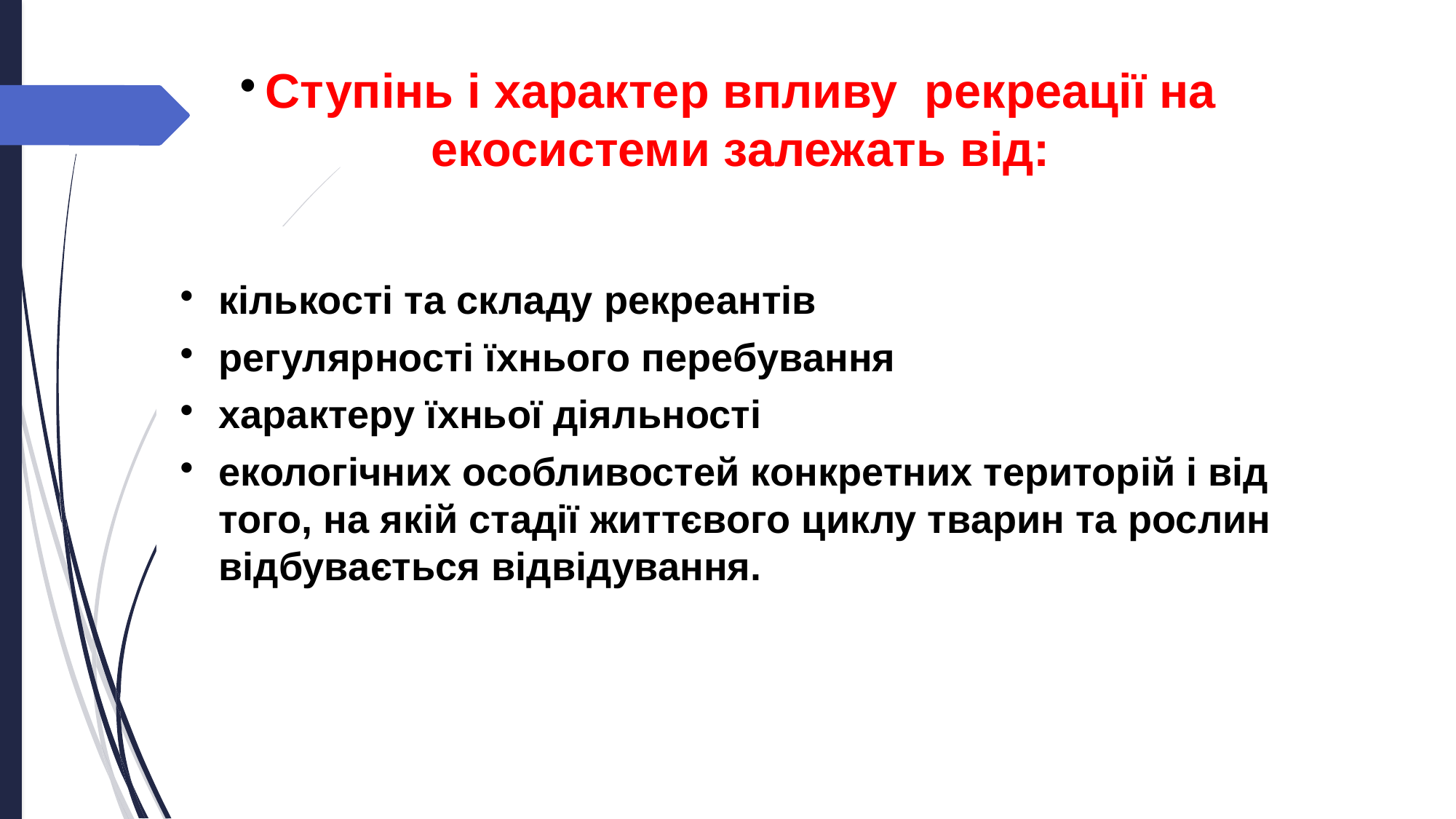

Ступінь і характер впливу  рекреації на екосистеми залежать від:

кількості та складу рекреантів
регулярності їхнього перебування
характеру їхньої діяльності
екологічних особливостей конкретних територій і від того, на якій стадії життєвого циклу тварин та рослин відбувається відвідування.